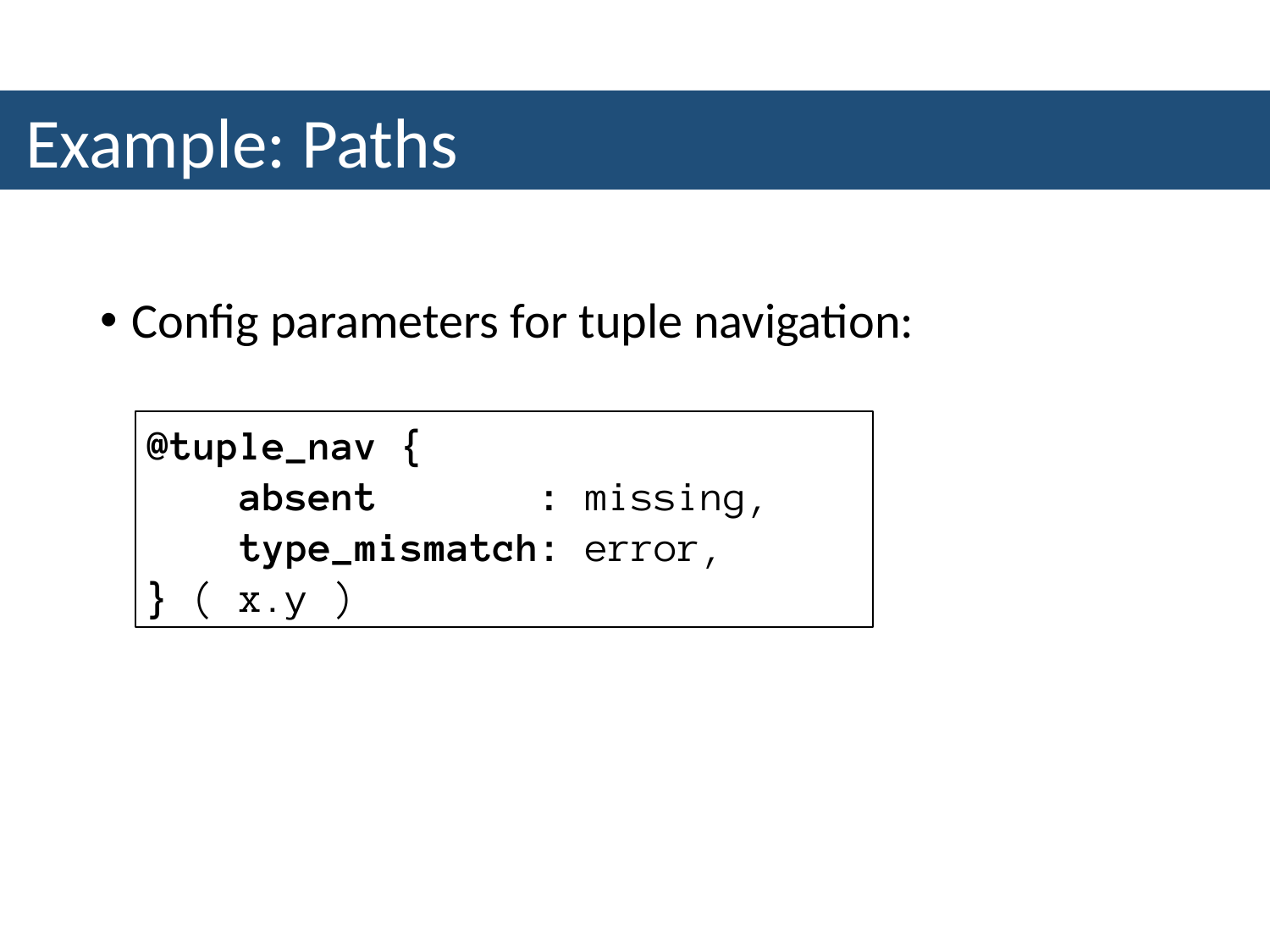

Example: Paths
Config parameters for tuple navigation:

@tuple_nav {
    absent       : missing,
    type_mismatch: error,
} ( x.y )